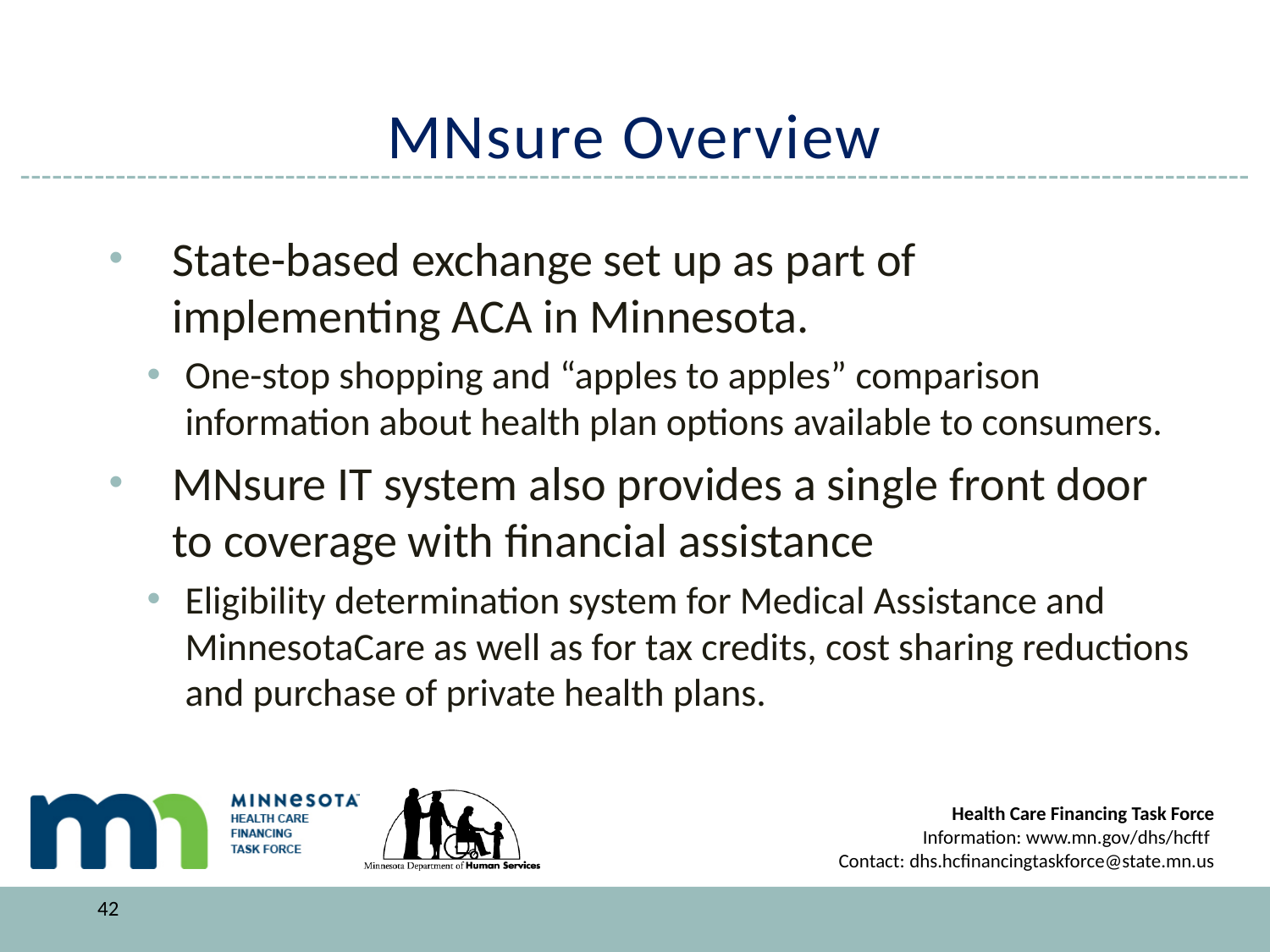

# MNsure Overview
State-based exchange set up as part of implementing ACA in Minnesota.
One-stop shopping and “apples to apples” comparison information about health plan options available to consumers.
MNsure IT system also provides a single front door to coverage with financial assistance
Eligibility determination system for Medical Assistance and MinnesotaCare as well as for tax credits, cost sharing reductions and purchase of private health plans.
42